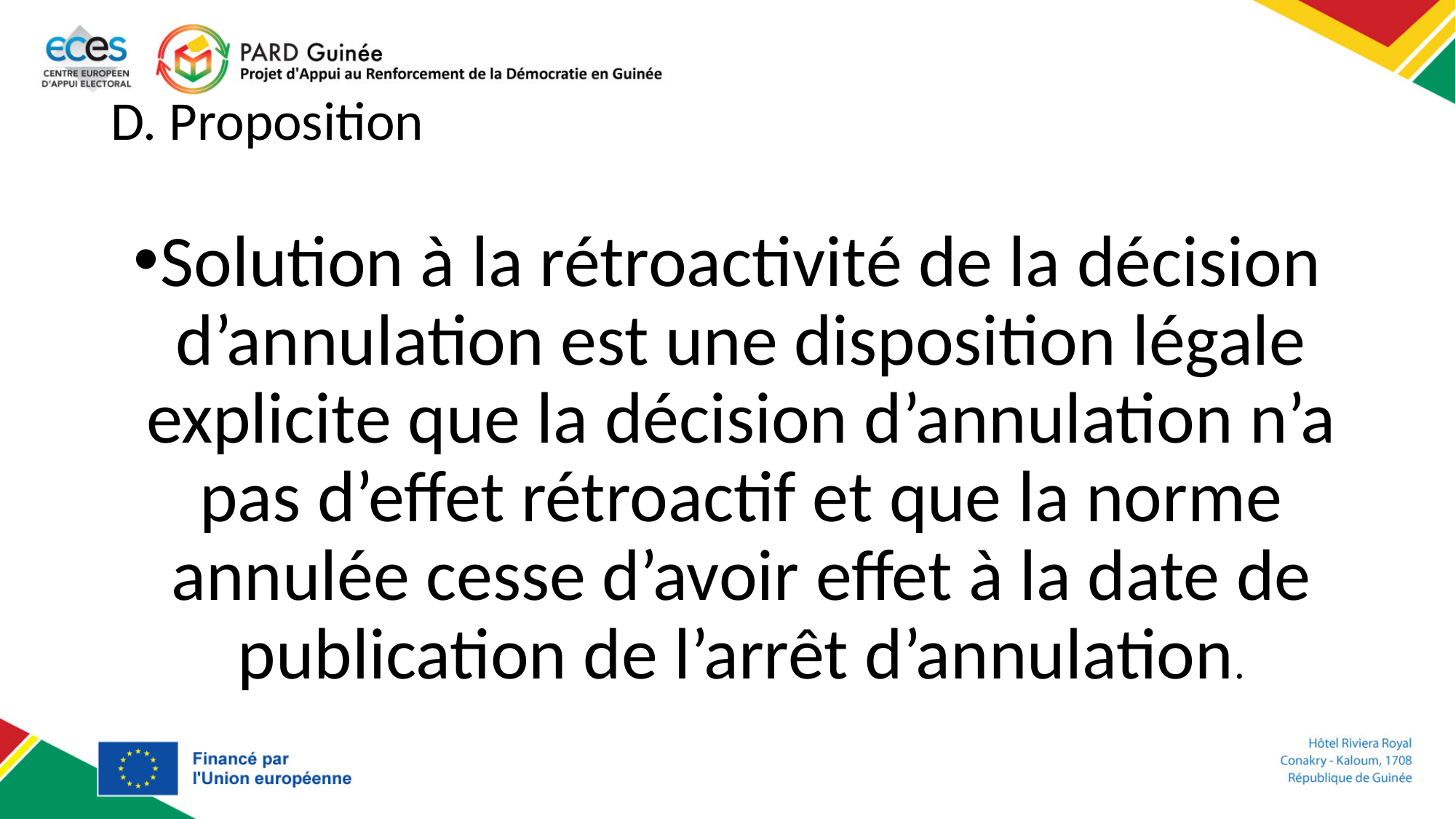

# D. Proposition
Solution à la rétroactivité de la décision d’annulation est une disposition légale explicite que la décision d’annulation n’a pas d’effet rétroactif et que la norme annulée cesse d’avoir effet à la date de publication de l’arrêt d’annulation.